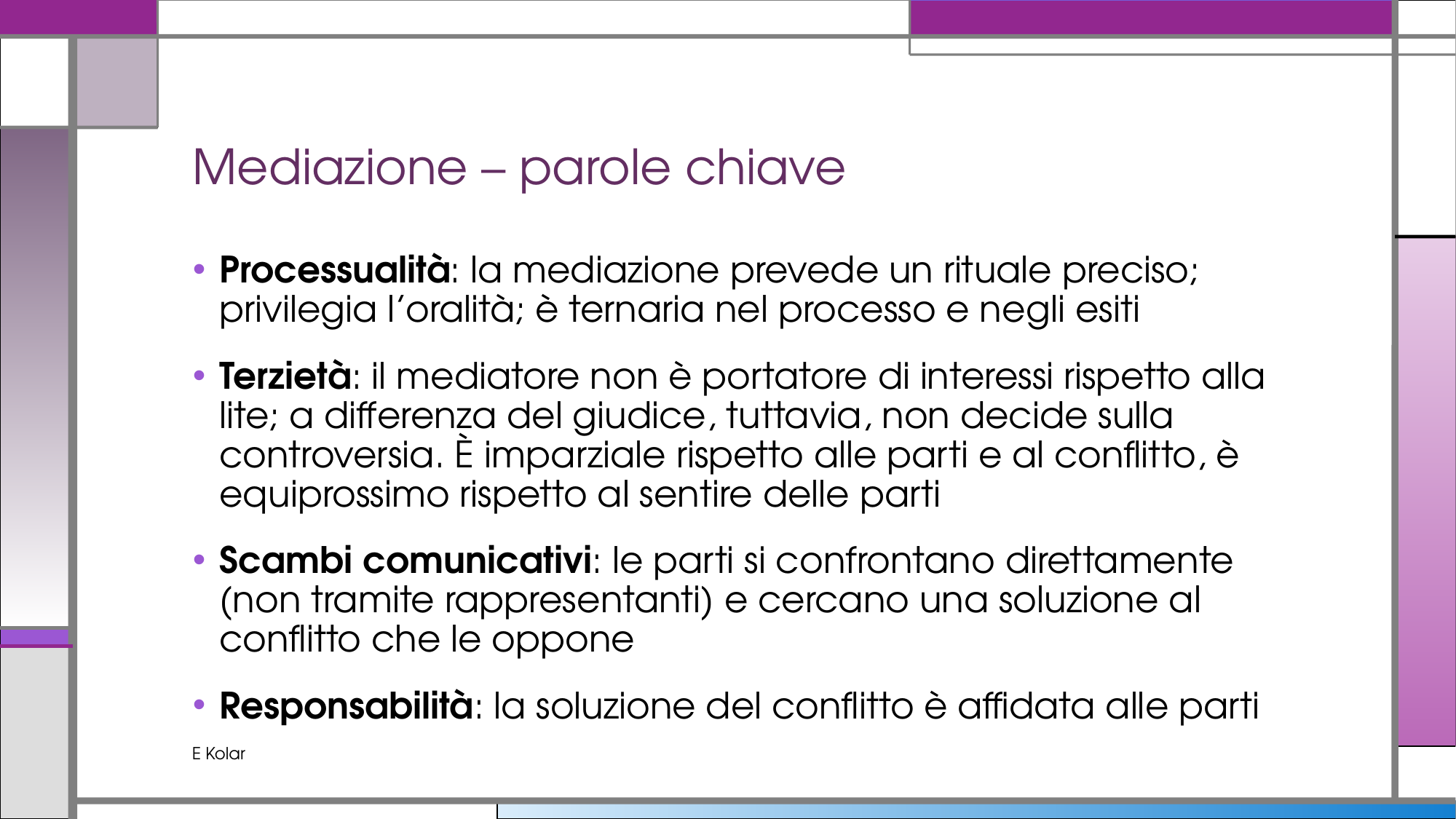

# Mediazione – parole chiave
Processualità: la mediazione prevede un rituale preciso; privilegia l’oralità; è ternaria nel processo e negli esiti
Terzietà: il mediatore non è portatore di interessi rispetto alla lite; a differenza del giudice, tuttavia, non decide sulla controversia. È imparziale rispetto alle parti e al conflitto, è equiprossimo rispetto al sentire delle parti
Scambi comunicativi: le parti si confrontano direttamente (non tramite rappresentanti) e cercano una soluzione al conflitto che le oppone
Responsabilità: la soluzione del conflitto è affidata alle parti
E Kolar